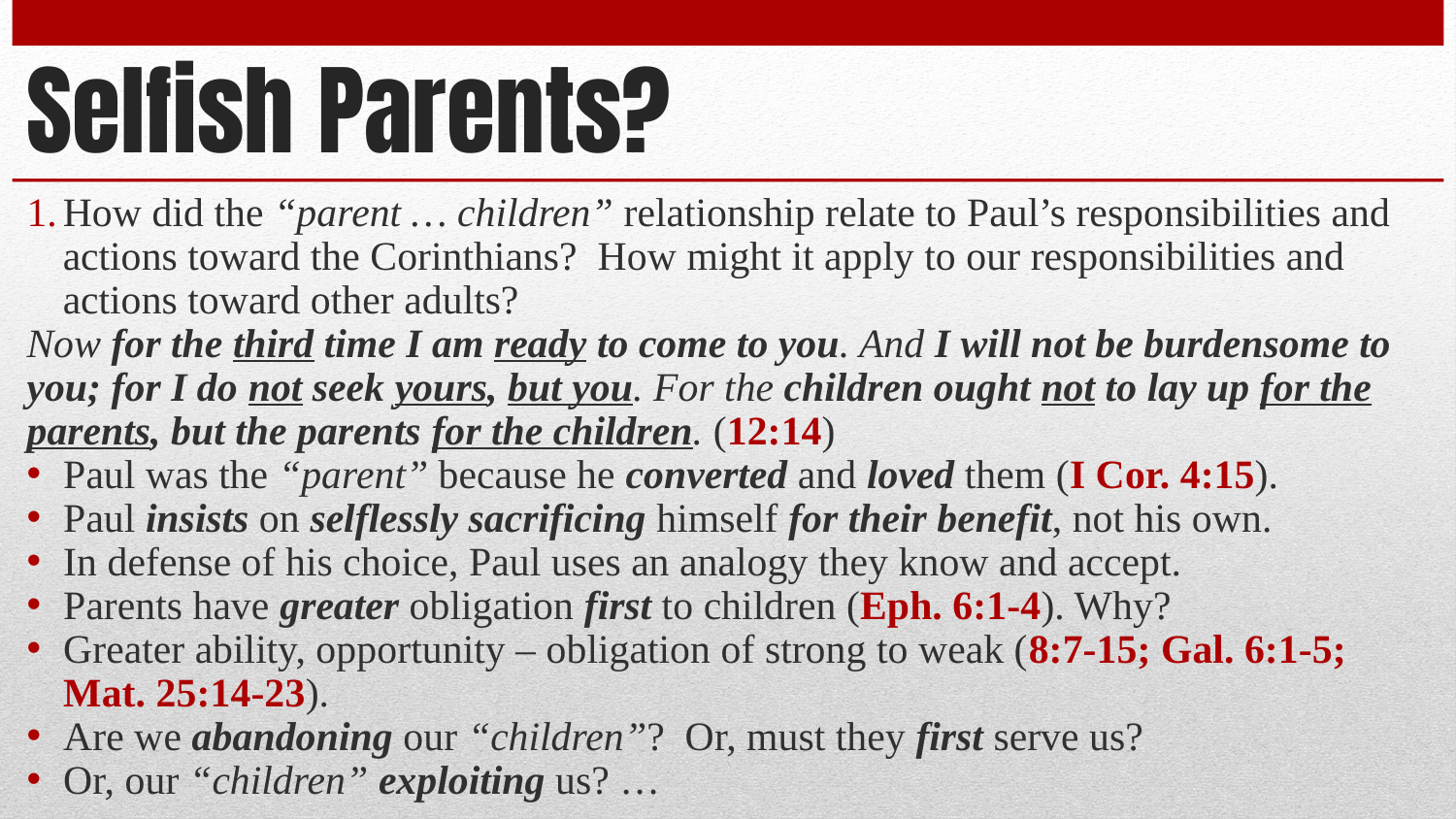

# Selfish Parents?
How did the “parent … children” relationship relate to Paul’s responsibilities and actions toward the Corinthians?  How might it apply to our responsibilities and actions toward other adults?
Now for the third time I am ready to come to you. And I will not be burdensome to you; for I do not seek yours, but you. For the children ought not to lay up for the parents, but the parents for the children. (12:14)
Paul was the “parent” because he converted and loved them (I Cor. 4:15).
Paul insists on selflessly sacrificing himself for their benefit, not his own.
In defense of his choice, Paul uses an analogy they know and accept.
Parents have greater obligation first to children (Eph. 6:1-4). Why?
Greater ability, opportunity – obligation of strong to weak (8:7-15; Gal. 6:1-5; Mat. 25:14-23).
Are we abandoning our “children”?  Or, must they first serve us?
Or, our “children” exploiting us? …